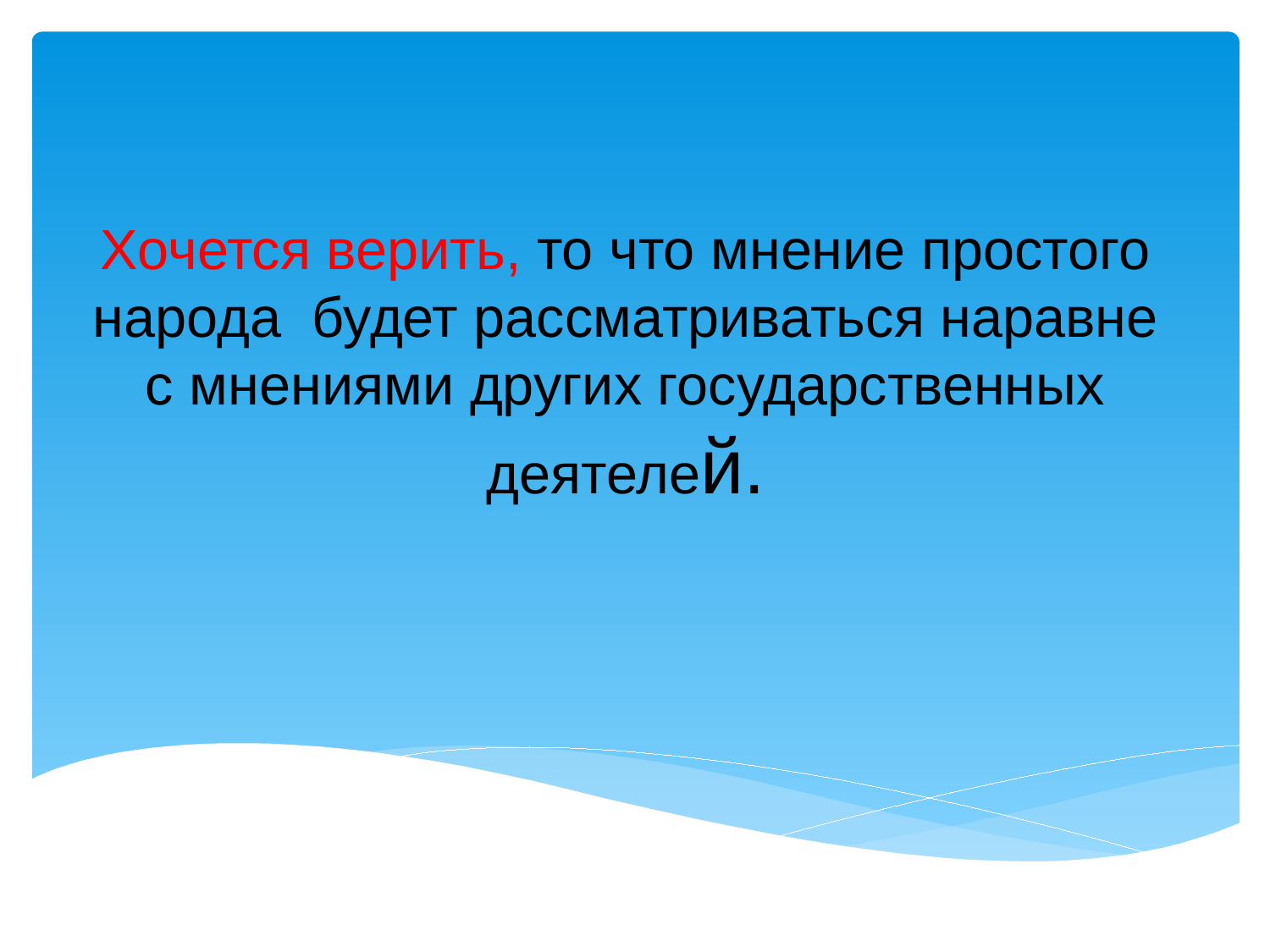

# Хочется верить, то что мнение простого народа  будет рассматриваться наравне с мнениями других государственных деятелей.